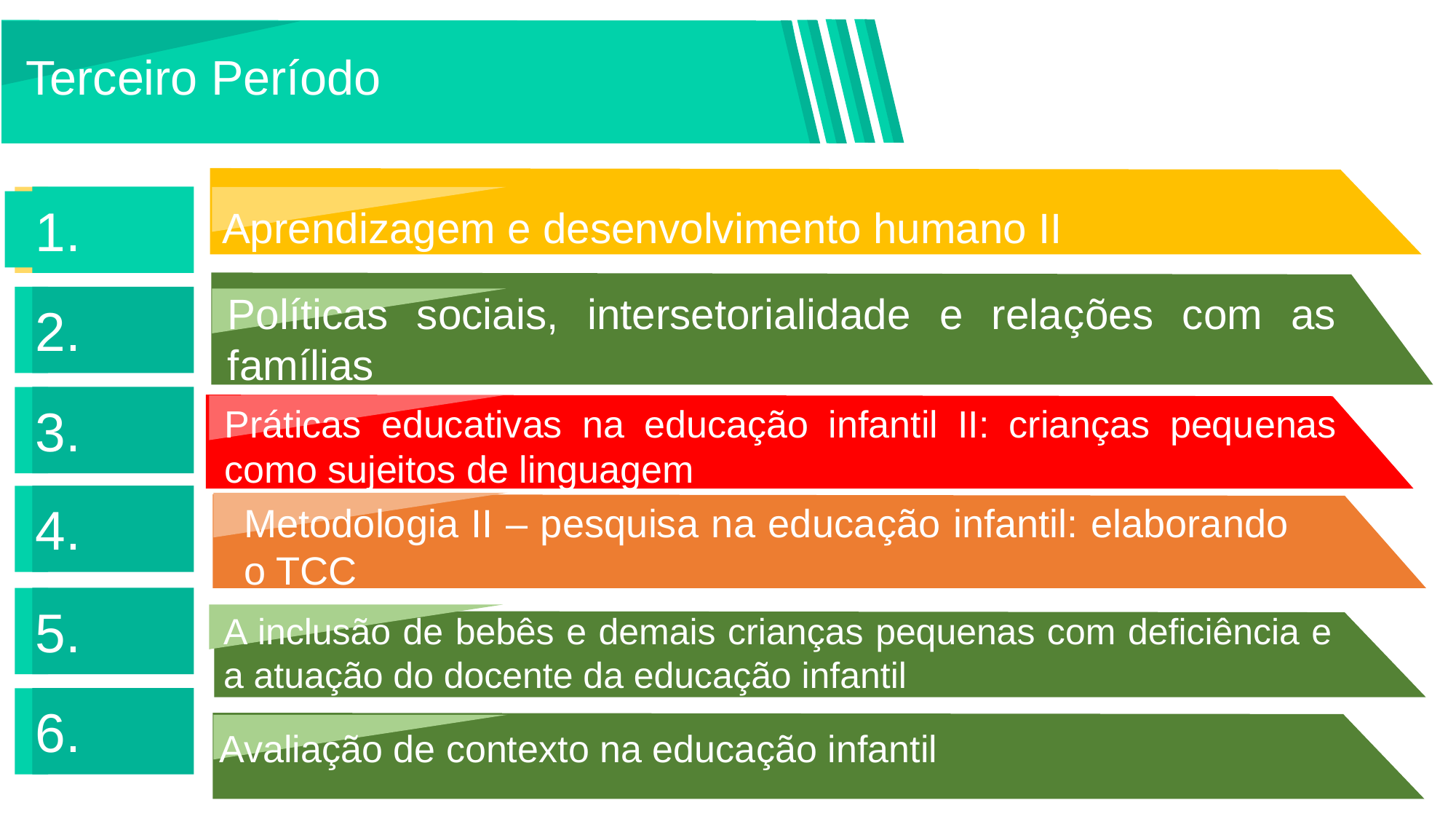

Terceiro Período

1.
Aprendizagem e desenvolvimento humano II

Políticas sociais, intersetorialidade e relações com as famílias

2.

3.
Práticas educativas na educação infantil II: crianças pequenas como sujeitos de linguagem

4.
Metodologia II – pesquisa na educação infantil: elaborando o TCC

5.
A inclusão de bebês e demais crianças pequenas com deficiência e a atuação do docente da educação infantil

6.

Avaliação de contexto na educação infantil